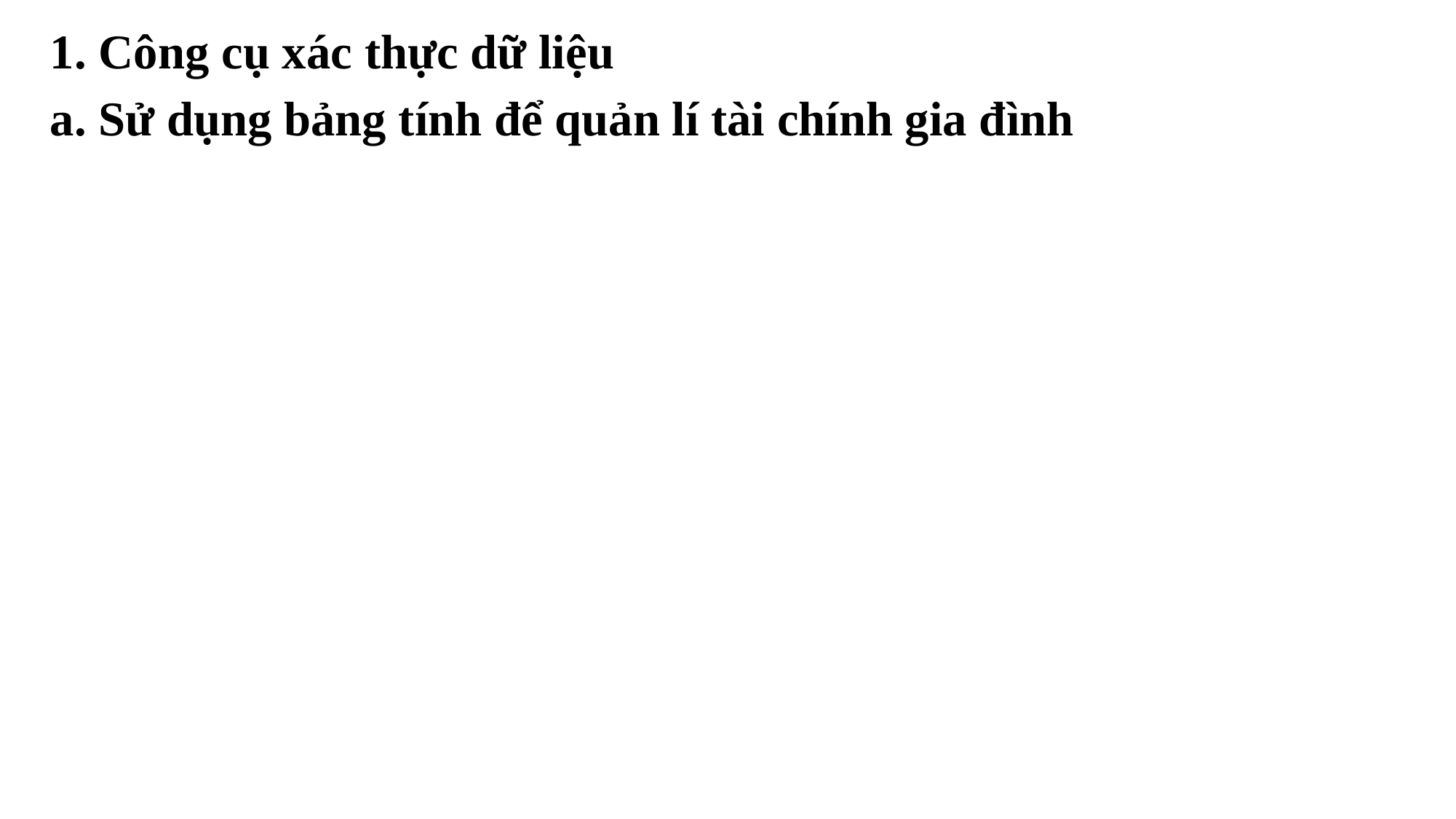

1. Công cụ xác thực dữ liệu
a. Sử dụng bảng tính để quản lí tài chính gia đình